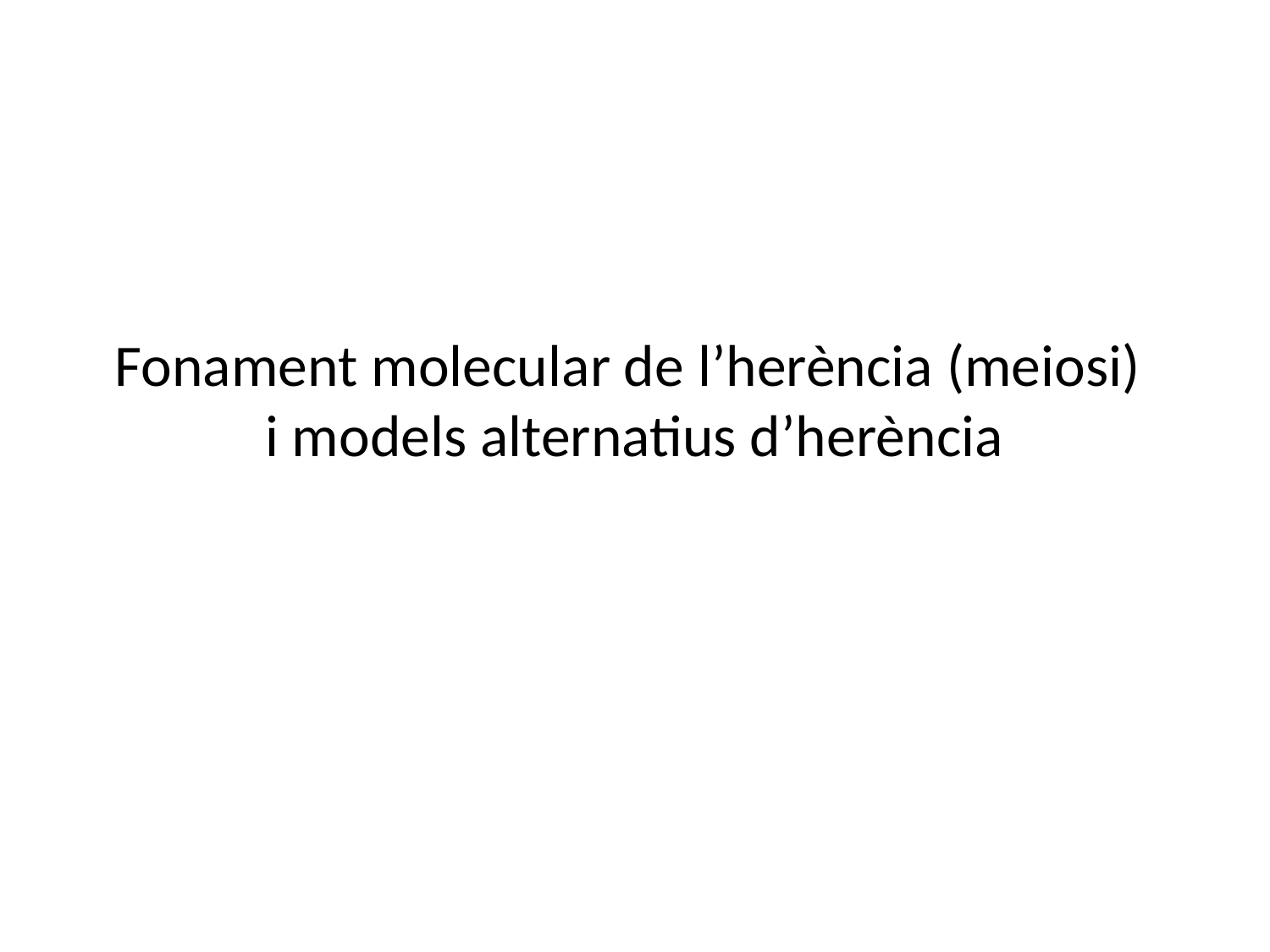

# Fonament molecular de l’herència (meiosi) i models alternatius d’herència